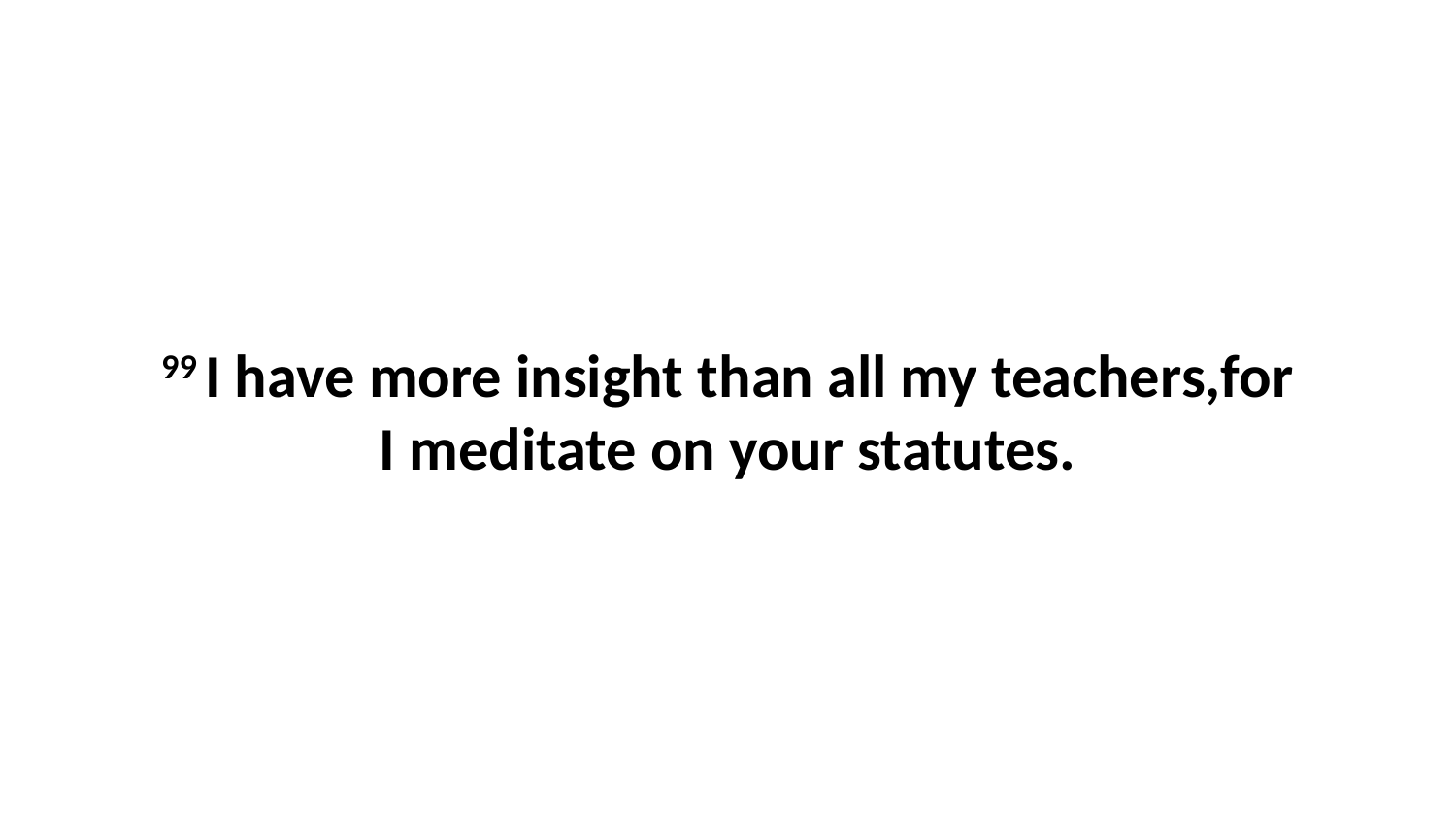

99 I have more insight than all my teachers,for I meditate on your statutes.